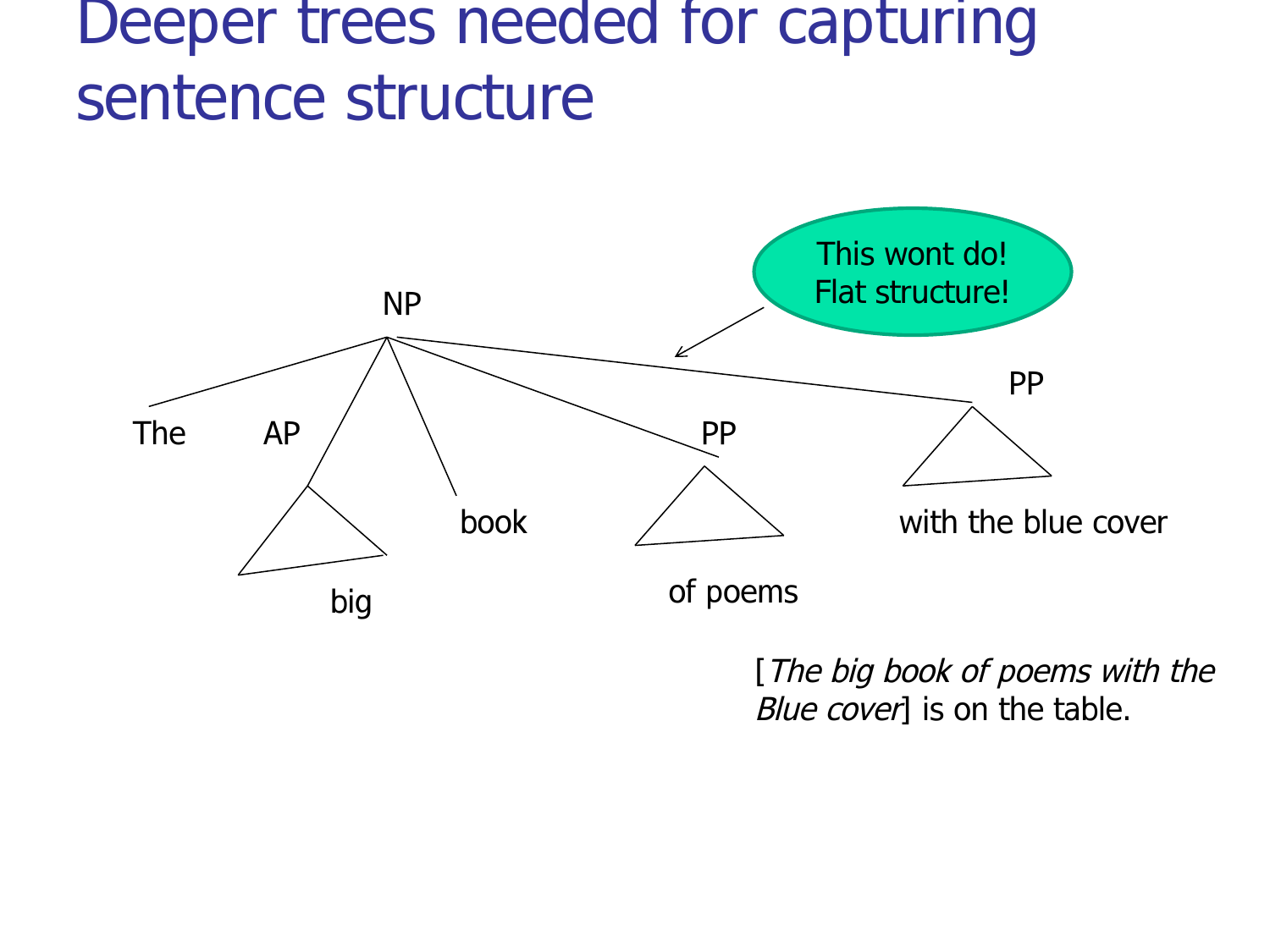

# Deeper trees needed for capturing sentence structure
This wont do!
Flat structure!
NP
PP
The
AP
PP
book
with the blue cover
of poems
big
[The big book of poems with the
Blue cover] is on the table.